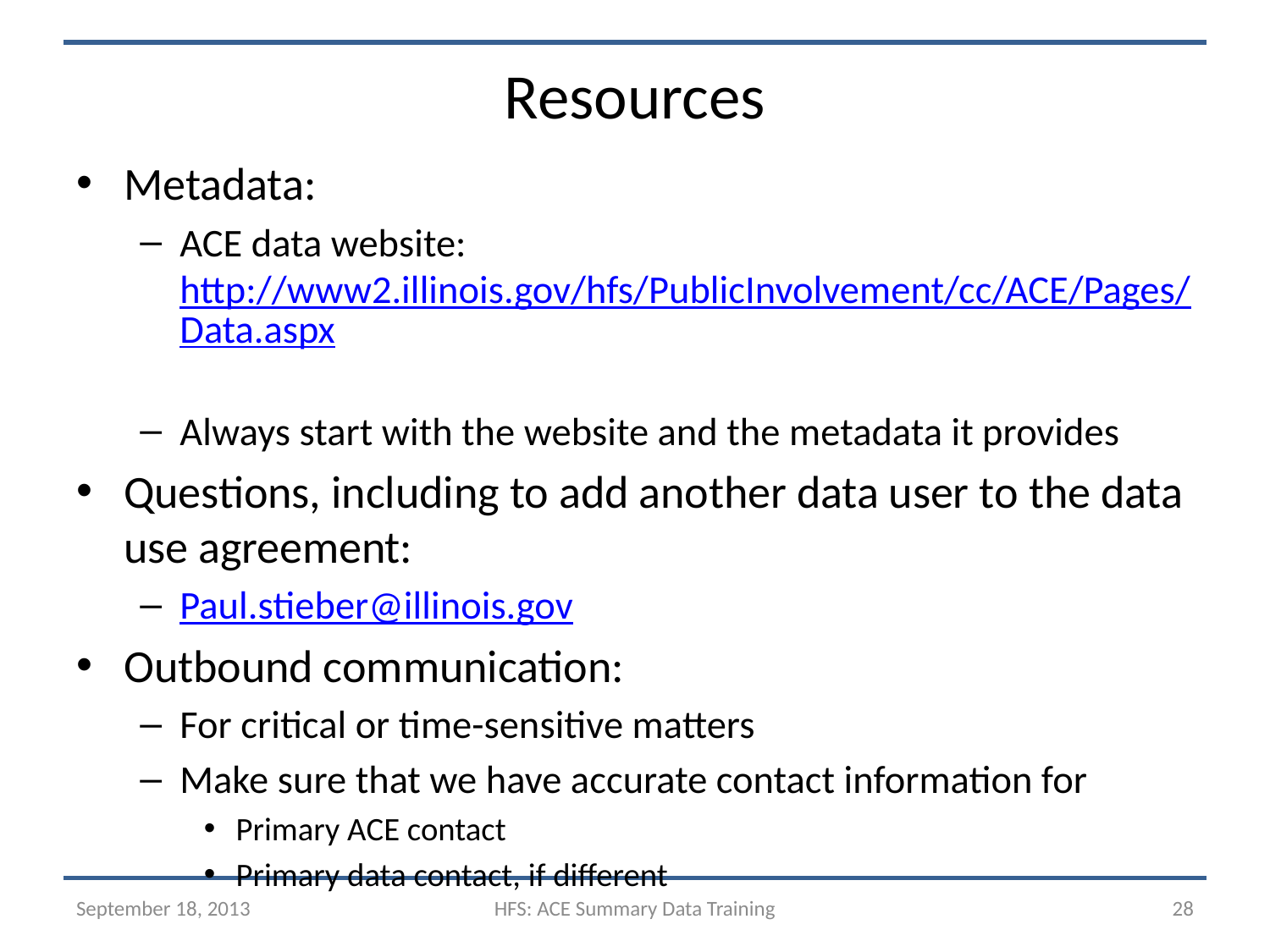

# Resources
Metadata:
ACE data website: http://www2.illinois.gov/hfs/PublicInvolvement/cc/ACE/Pages/Data.aspx
Always start with the website and the metadata it provides
Questions, including to add another data user to the data use agreement:
Paul.stieber@illinois.gov
Outbound communication:
For critical or time-sensitive matters
Make sure that we have accurate contact information for
Primary ACE contact
Primary data contact, if different
September 18, 2013
HFS: ACE Summary Data Training
28